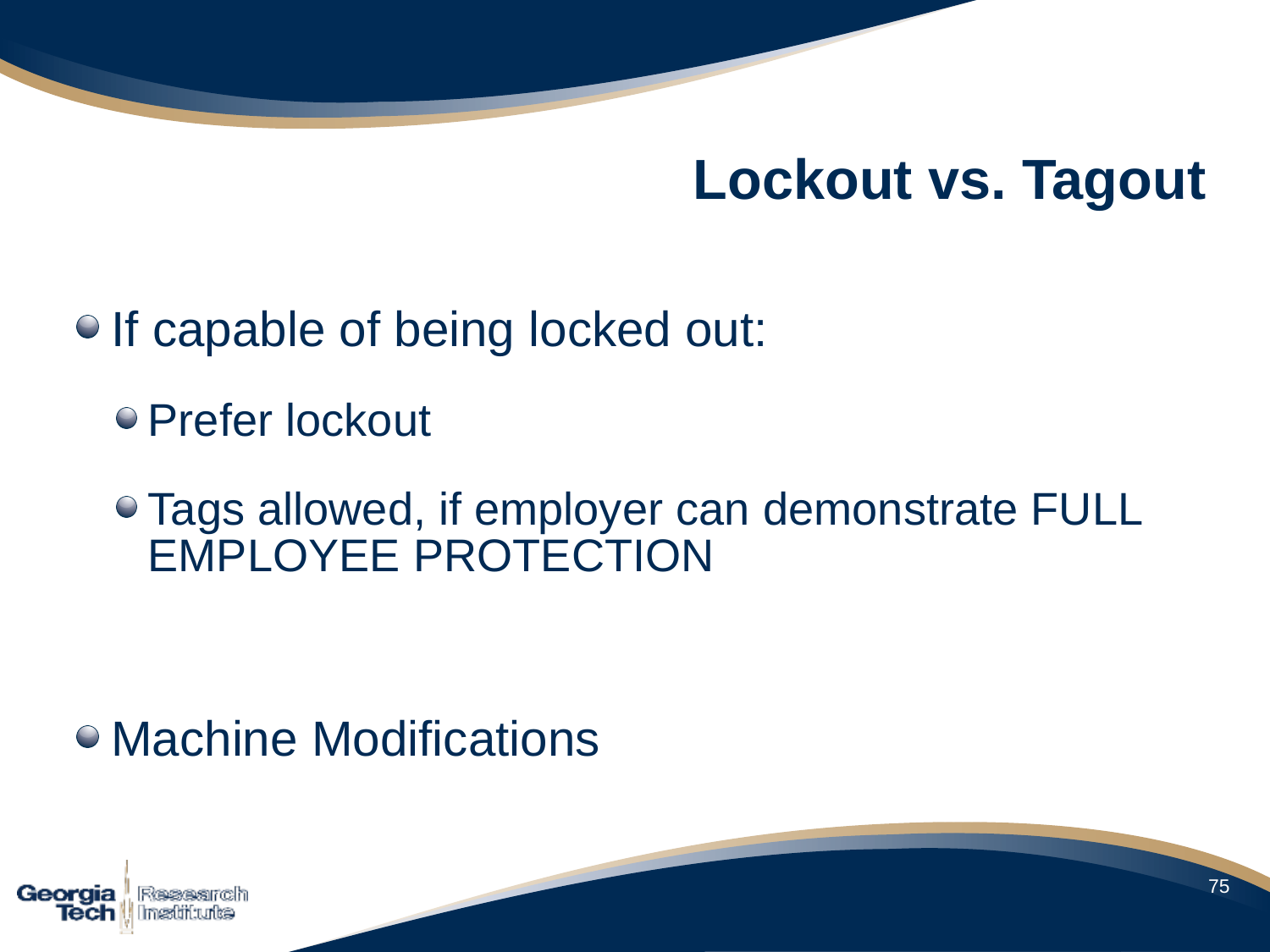

# Lockout vs. Tagout
If capable of being locked out:
Prefer lockout
Tags allowed, if employer can demonstrate FULL EMPLOYEE PROTECTION

Machine Modifications
75